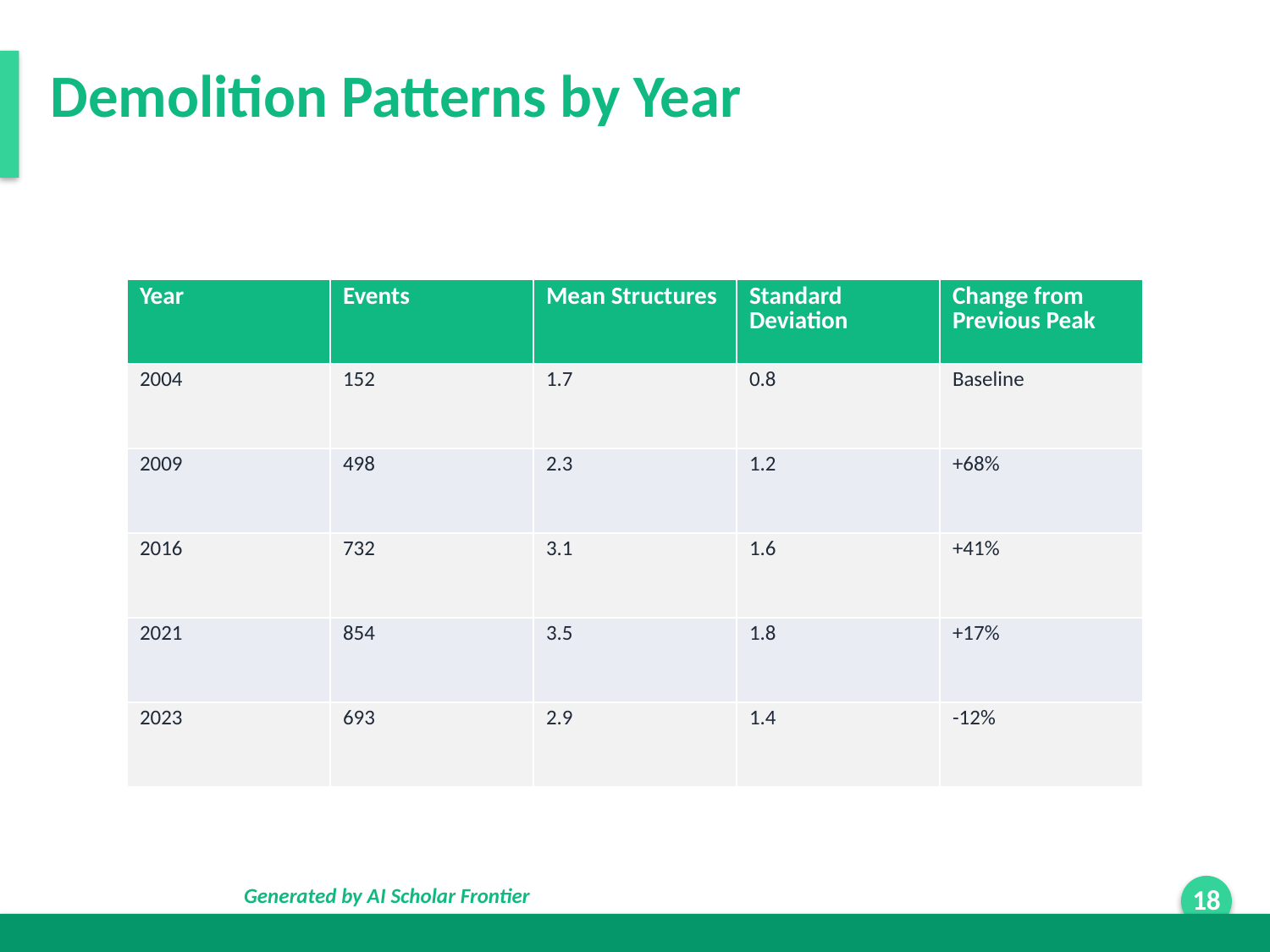

Demolition Patterns by Year
| Year | Events | Mean Structures | Standard Deviation | Change from Previous Peak |
| --- | --- | --- | --- | --- |
| 2004 | 152 | 1.7 | 0.8 | Baseline |
| 2009 | 498 | 2.3 | 1.2 | +68% |
| 2016 | 732 | 3.1 | 1.6 | +41% |
| 2021 | 854 | 3.5 | 1.8 | +17% |
| 2023 | 693 | 2.9 | 1.4 | -12% |
Generated by AI Scholar Frontier

18